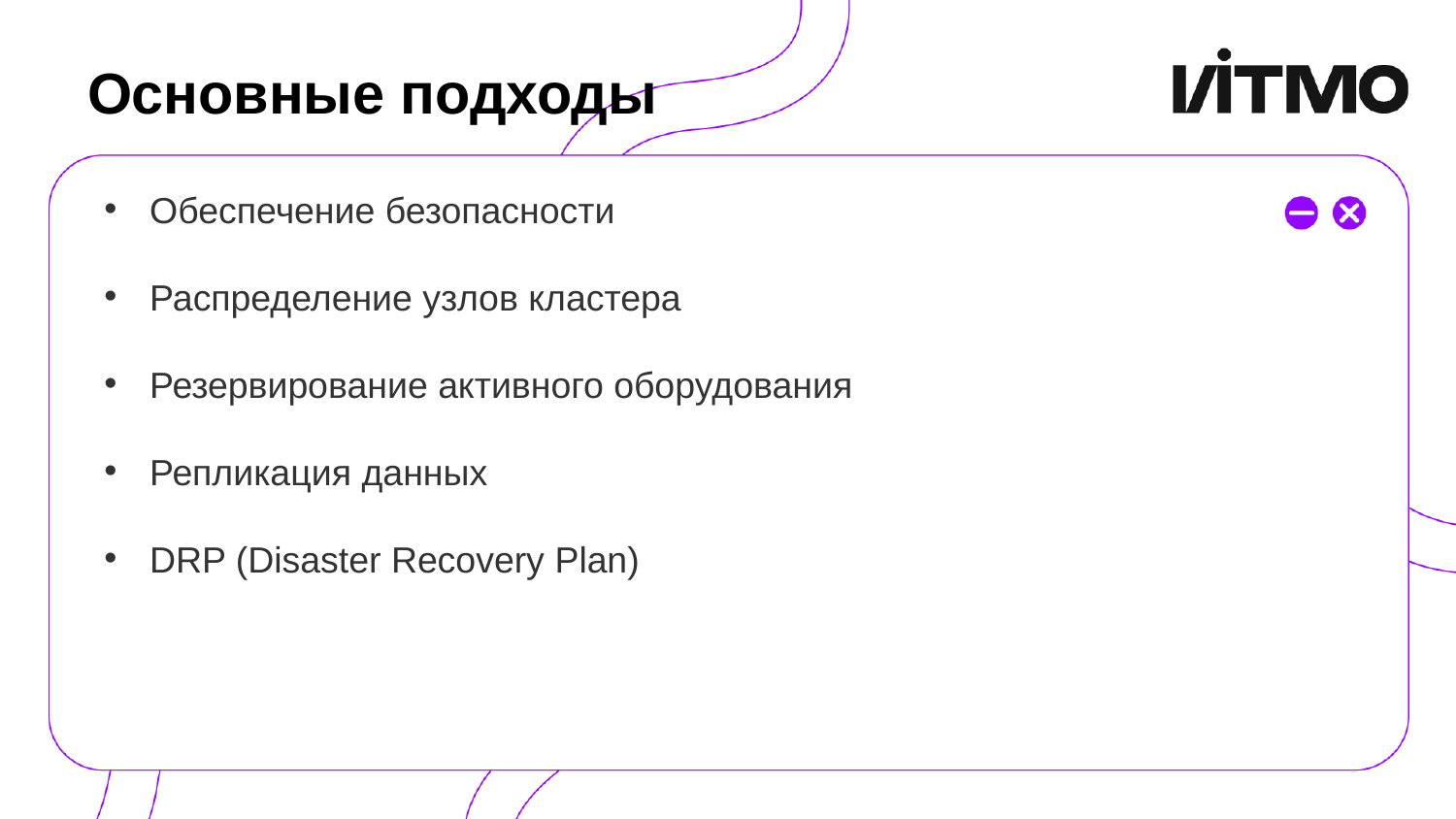

# Основные подходы
Обеспечение безопасности

Распределение узлов кластера

Резервирование активного оборудования

Репликация данных

DRP (Disaster Recovery Plan)